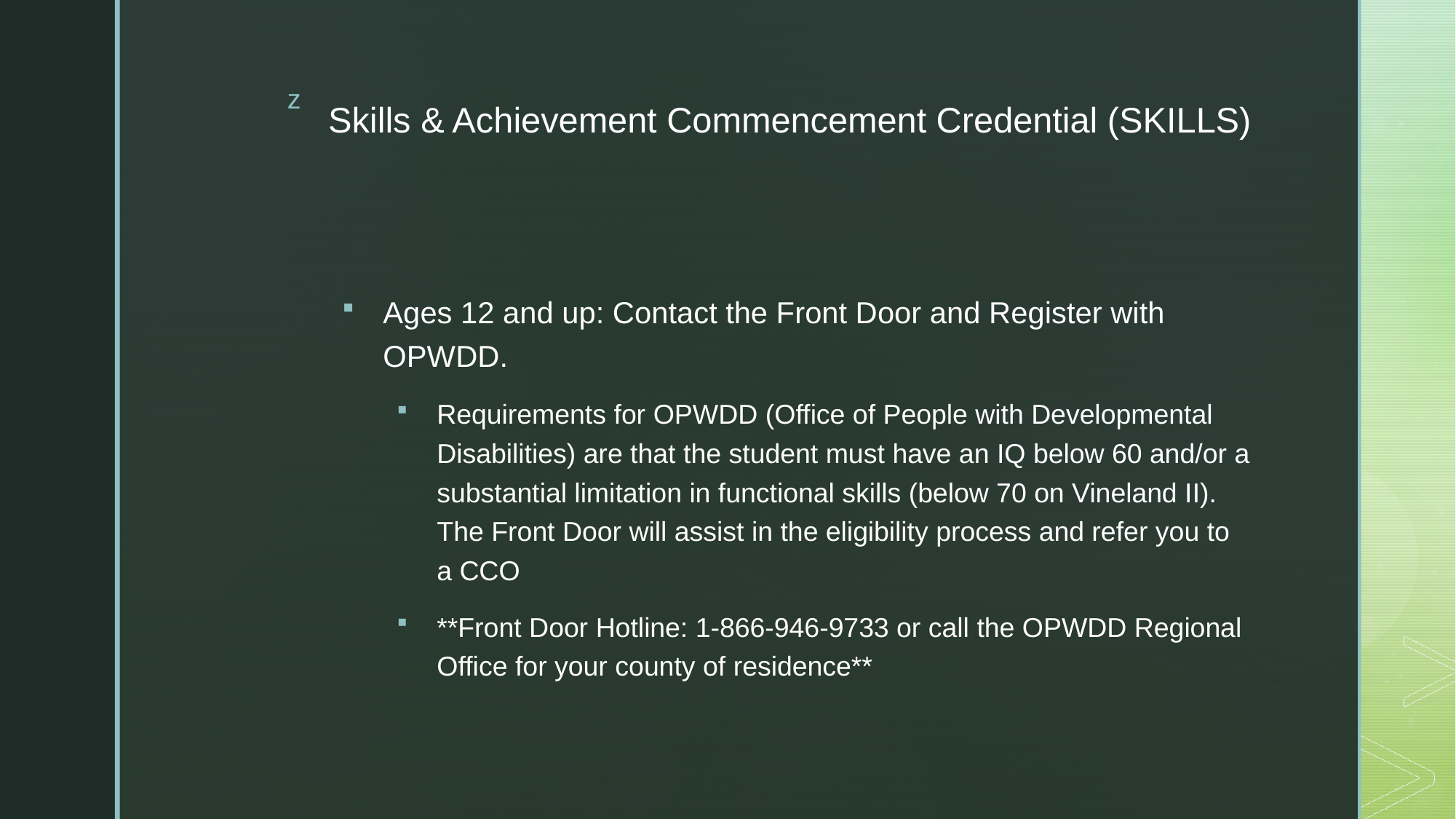

# Skills & Achievement Commencement Credential (SKILLS)
Ages 12 and up: Contact the Front Door and Register with OPWDD.
Requirements for OPWDD (Office of People with Developmental Disabilities) are that the student must have an IQ below 60 and/or a substantial limitation in functional skills (below 70 on Vineland II). The Front Door will assist in the eligibility process and refer you to a CCO
**Front Door Hotline: 1-866-946-9733 or call the OPWDD Regional Office for your county of residence**